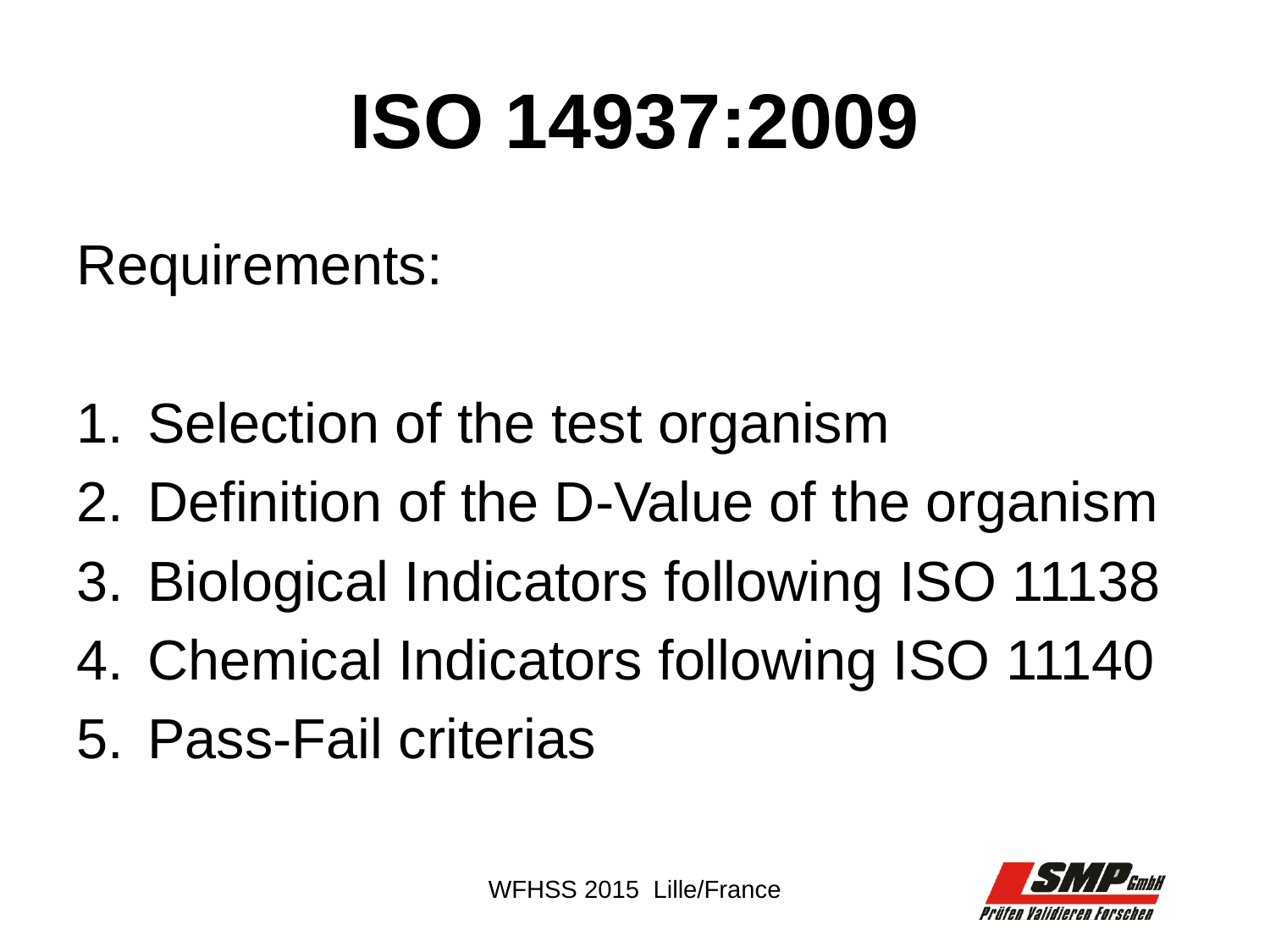

# ISO 14937:2009
Requirements:

Selection of the test organism
Definition of the D-Value of the organism
Biological Indicators following ISO 11138
Chemical Indicators following ISO 11140
Pass-Fail criterias
WFHSS 2015  Lille/France